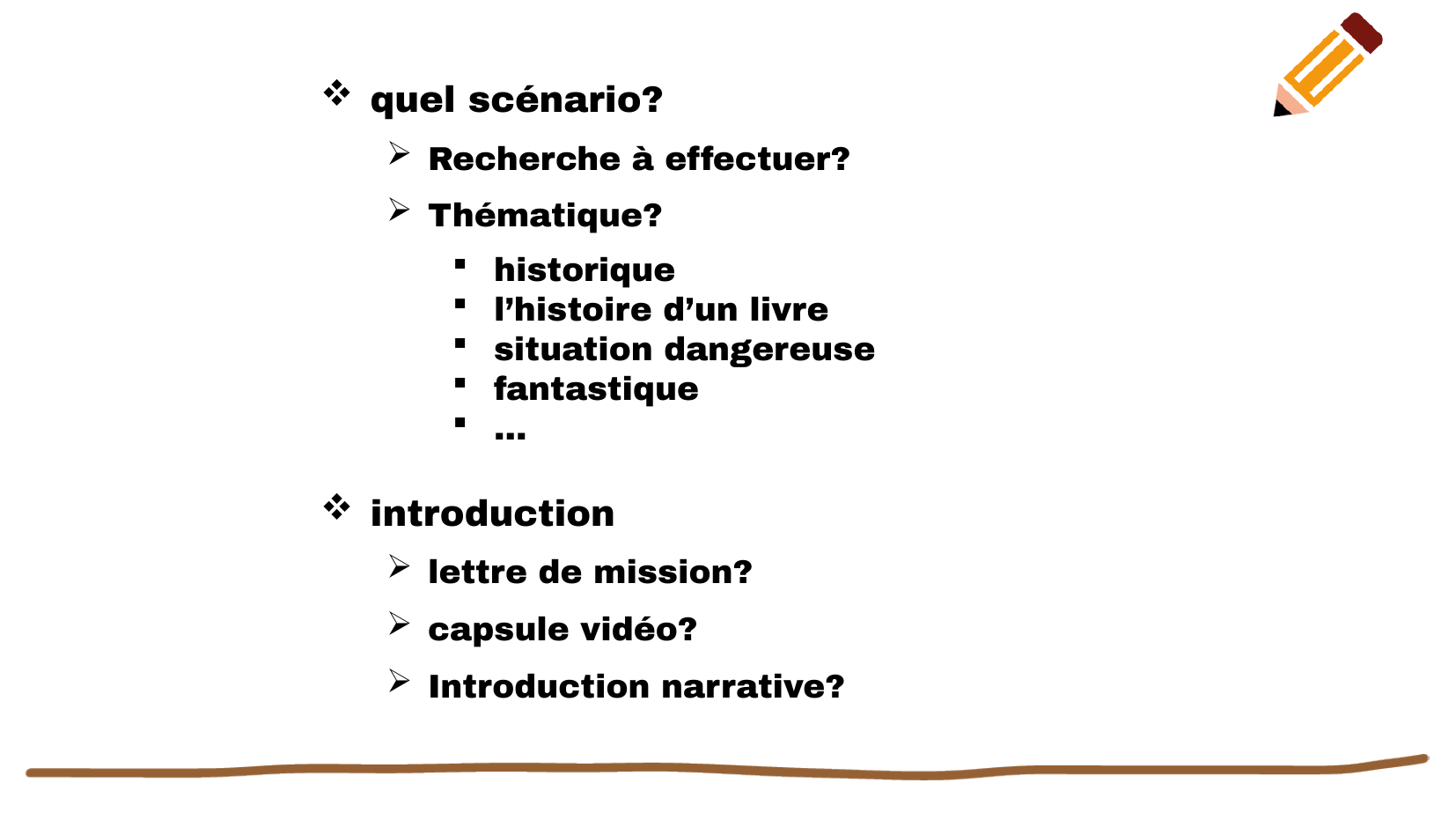

quel scénario?
Recherche à effectuer?
Thématique?
historique
l’histoire d’un livre
situation dangereuse
fantastique
…
introduction
lettre de mission?
capsule vidéo?
Introduction narrative?